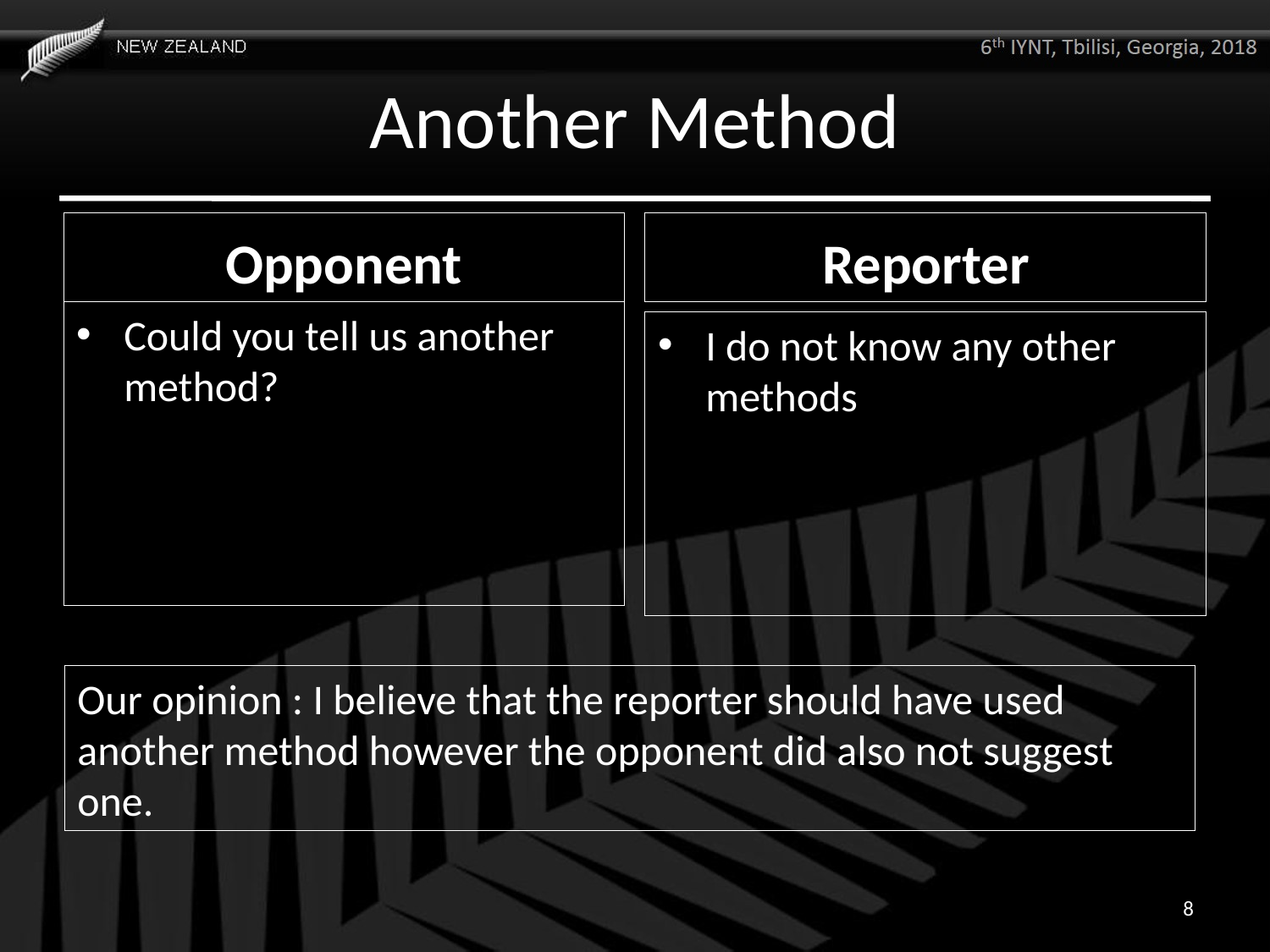

# Another Method
Opponent
Reporter
Could you tell us another method?
I do not know any other methods
Our opinion : I believe that the reporter should have used another method however the opponent did also not suggest one.
8